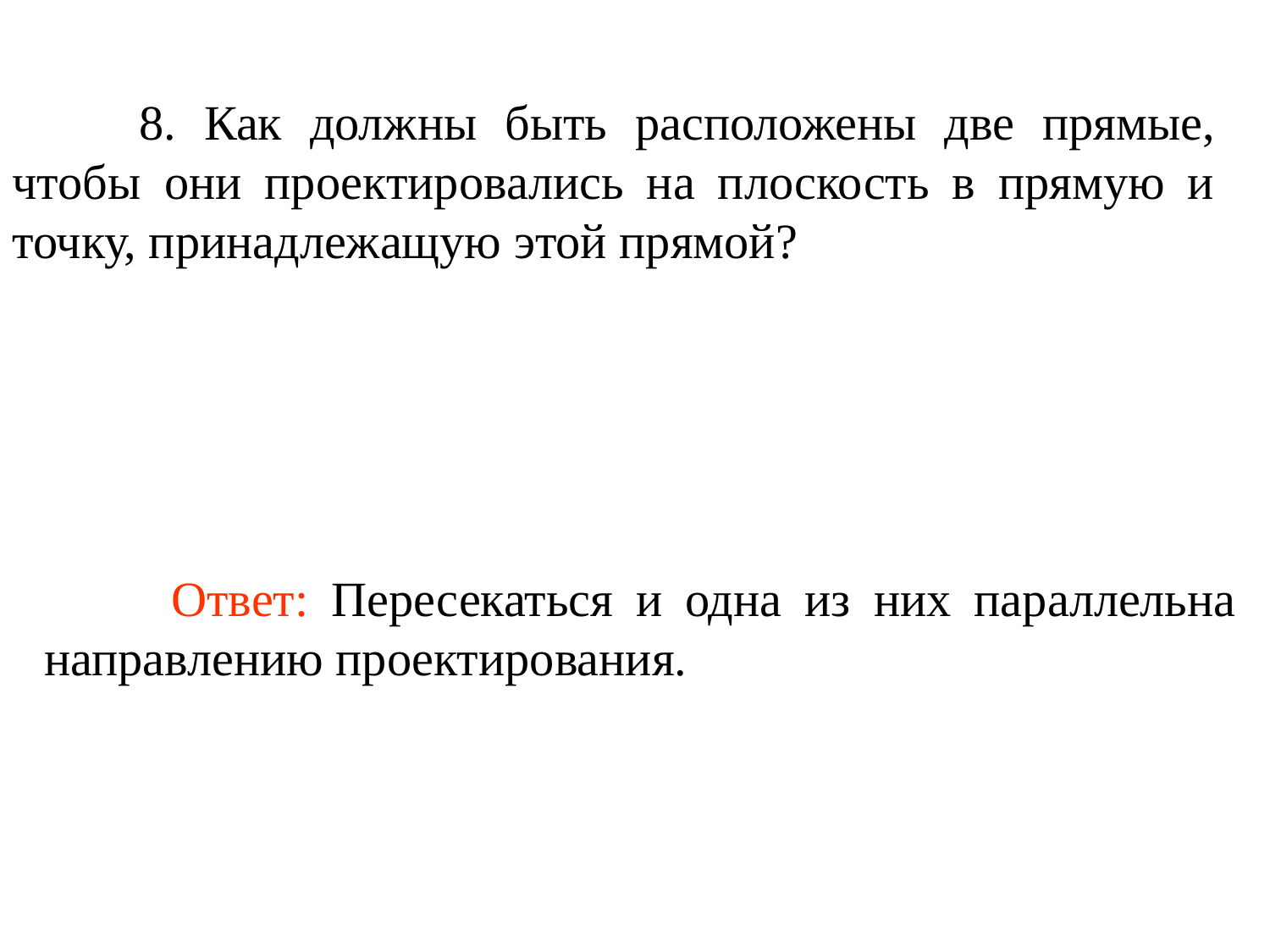

8. Как должны быть расположены две прямые, чтобы они проектировались на плоскость в прямую и точку, принадлежащую этой прямой?
	Ответ: Пересекаться и одна из них параллельна направлению проектирования.